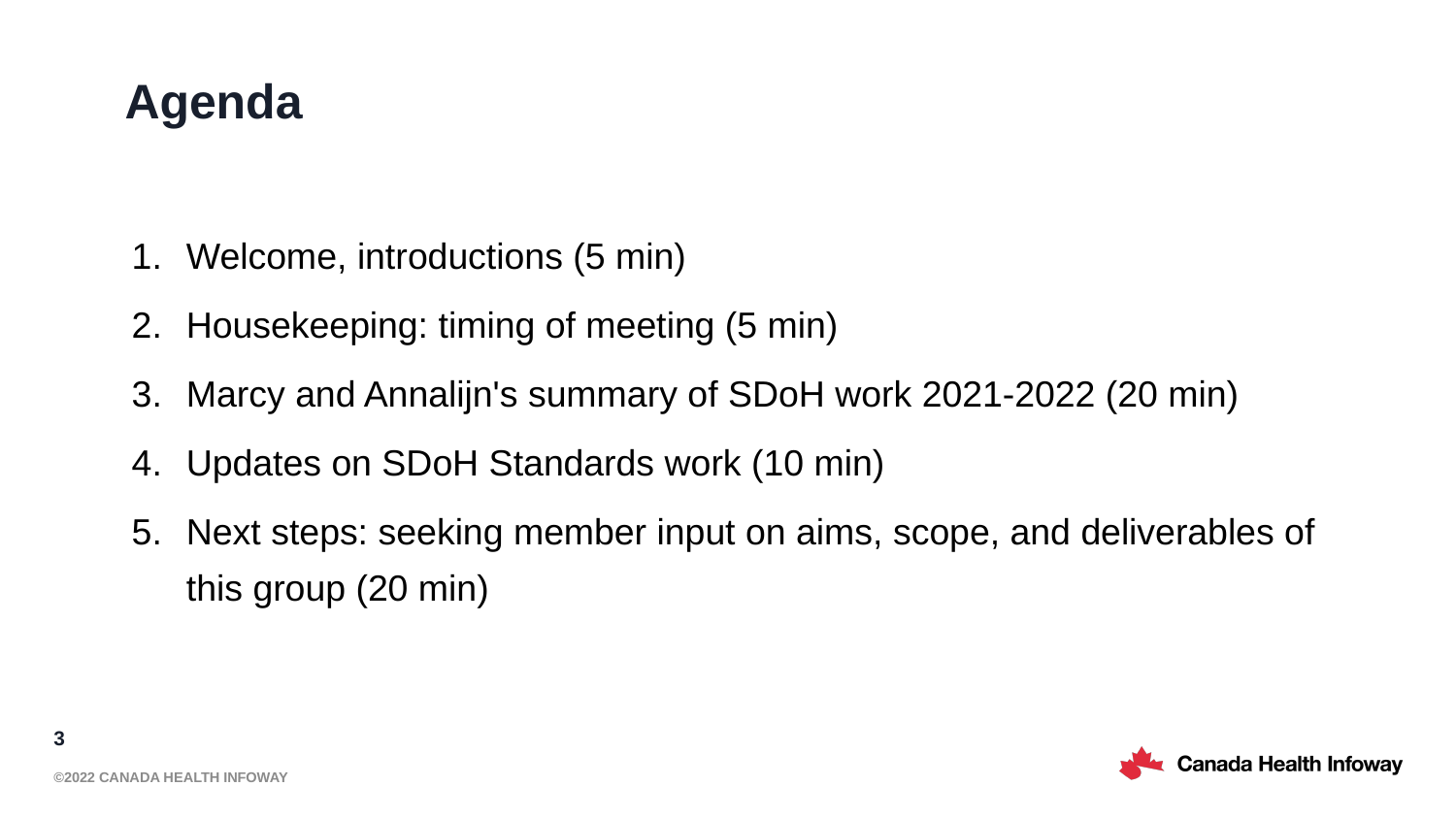

# Agenda
Welcome, introductions (5 min)
Housekeeping: timing of meeting (5 min)
Marcy and Annalijn's summary of SDoH work 2021-2022 (20 min)
Updates on SDoH Standards work (10 min)
Next steps: seeking member input on aims, scope, and deliverables of this group (20 min)
3
©2022 Canada Health Infoway